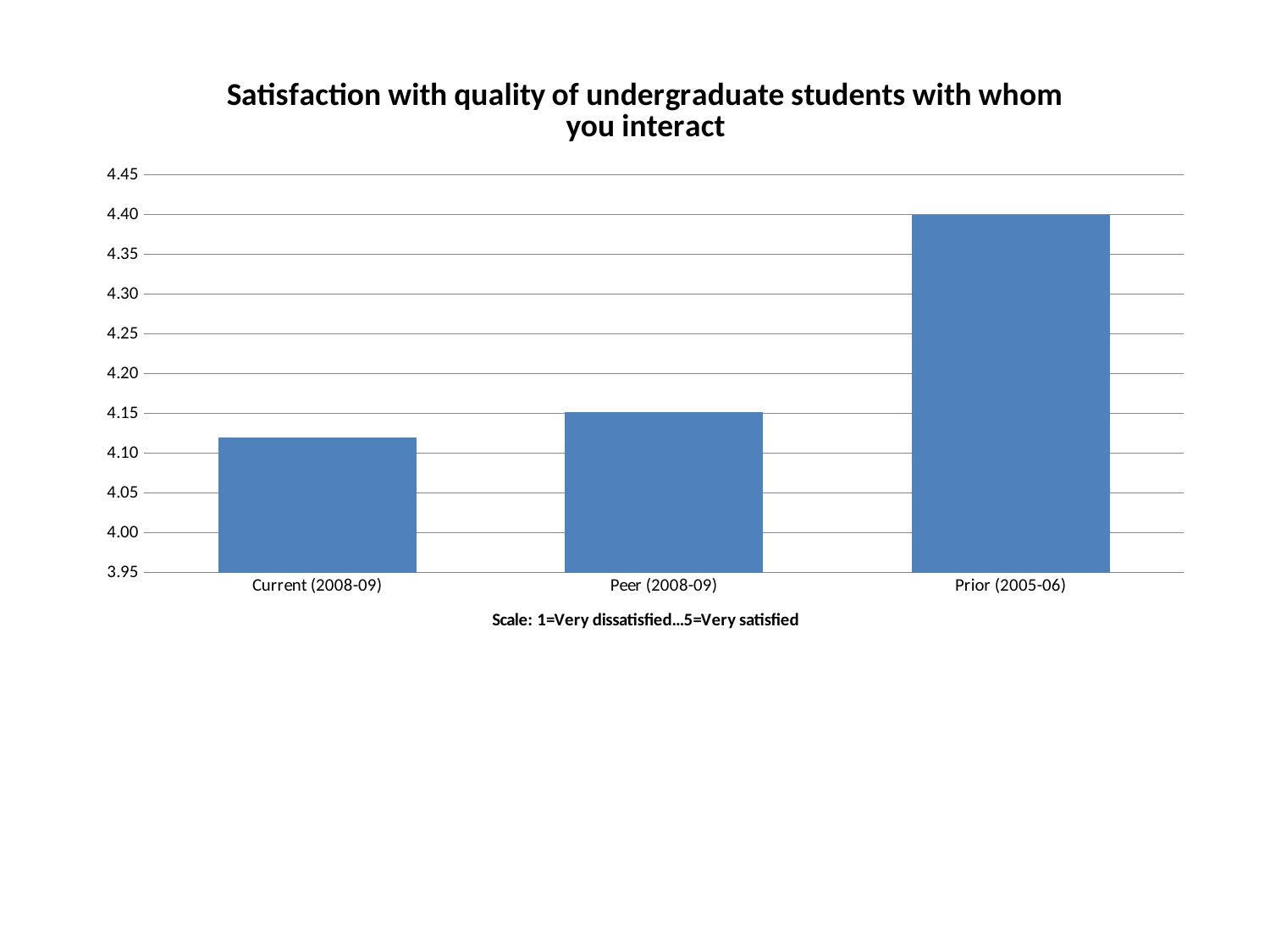

### Chart: Satisfaction with quality of undergraduate students with whom you interact

| Category | The quality of undergraduate students with whom you interact - Please indicate your level of satisfaction or dissatisfaction with the following: |
|---|---|
| Current (2008-09) | 4.119999999999999 |
| Peer (2008-09) | 4.151999999999998 |
| Prior (2005-06) | 4.4 |